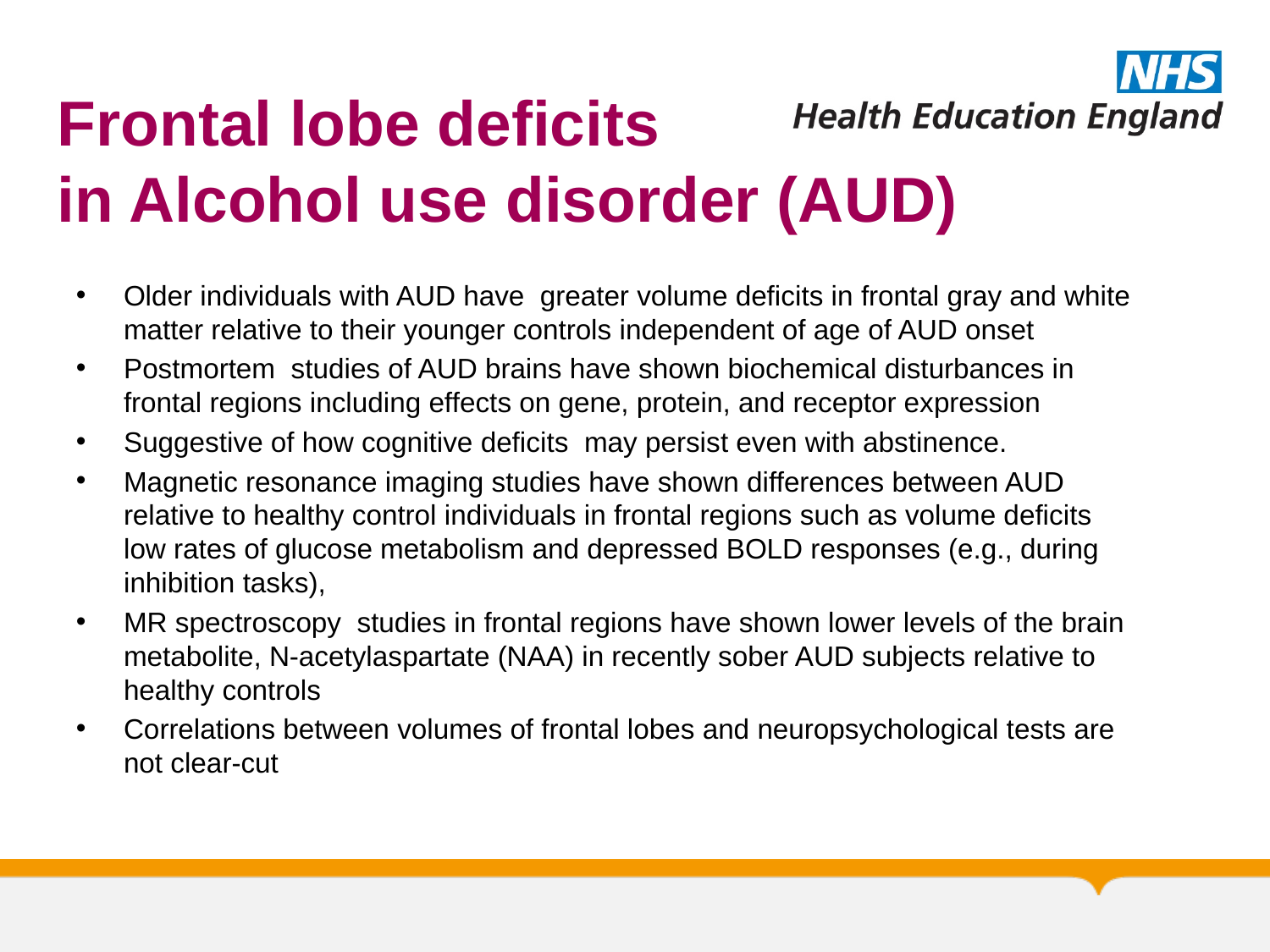

# Frontal lobe deficits in Alcohol use disorder (AUD)
Older individuals with AUD have  greater volume deficits in frontal gray and white matter relative to their younger controls independent of age of AUD onset
Postmortem  studies of AUD brains have shown biochemical disturbances in frontal regions including effects on gene, protein, and receptor expression
Suggestive of how cognitive deficits  may persist even with abstinence.
Magnetic resonance imaging studies have shown differences between AUD relative to healthy control individuals in frontal regions such as volume deficits low rates of glucose metabolism and depressed BOLD responses (e.g., during inhibition tasks),
MR spectroscopy  studies in frontal regions have shown lower levels of the brain metabolite, N-acetylaspartate (NAA) in recently sober AUD subjects relative to healthy controls
Correlations between volumes of frontal lobes and neuropsychological tests are not clear-cut